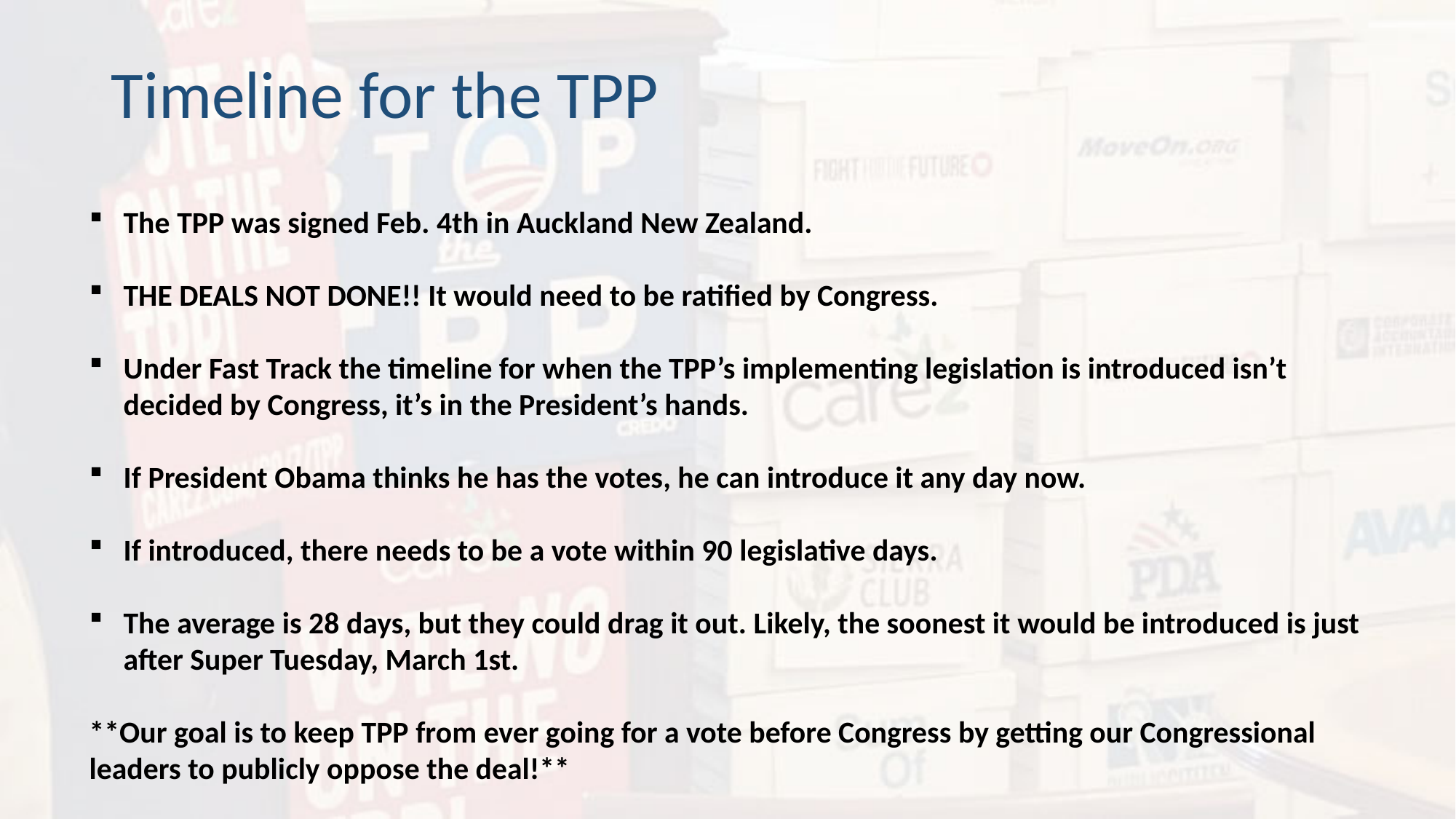

# Timeline for the TPP

The TPP was signed Feb. 4th in Auckland New Zealand.

THE DEALS NOT DONE!! It would need to be ratified by Congress.

Under Fast Track the timeline for when the TPP’s implementing legislation is introduced isn’t decided by Congress, it’s in the President’s hands.

If President Obama thinks he has the votes, he can introduce it any day now.

If introduced, there needs to be a vote within 90 legislative days.

The average is 28 days, but they could drag it out. Likely, the soonest it would be introduced is just after Super Tuesday, March 1st.

**Our goal is to keep TPP from ever going for a vote before Congress by getting our Congressional leaders to publicly oppose the deal!**